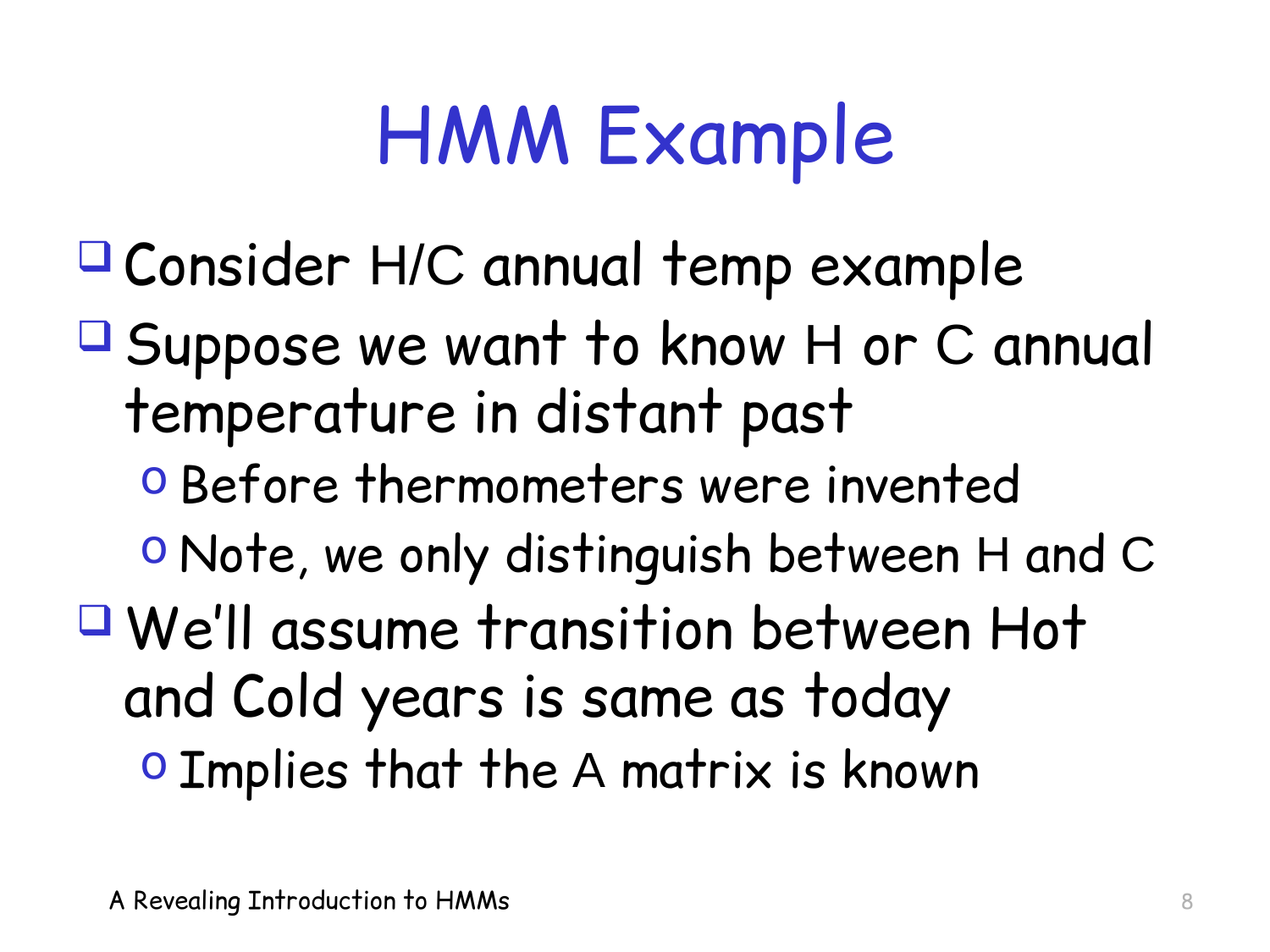

# HMM Example
Consider H/C annual temp example
Suppose we want to know H or C annual temperature in distant past
Before thermometers were invented
Note, we only distinguish between H and C
We’ll assume transition between Hot and Cold years is same as today
Implies that the A matrix is known
A Revealing Introduction to HMMs
8